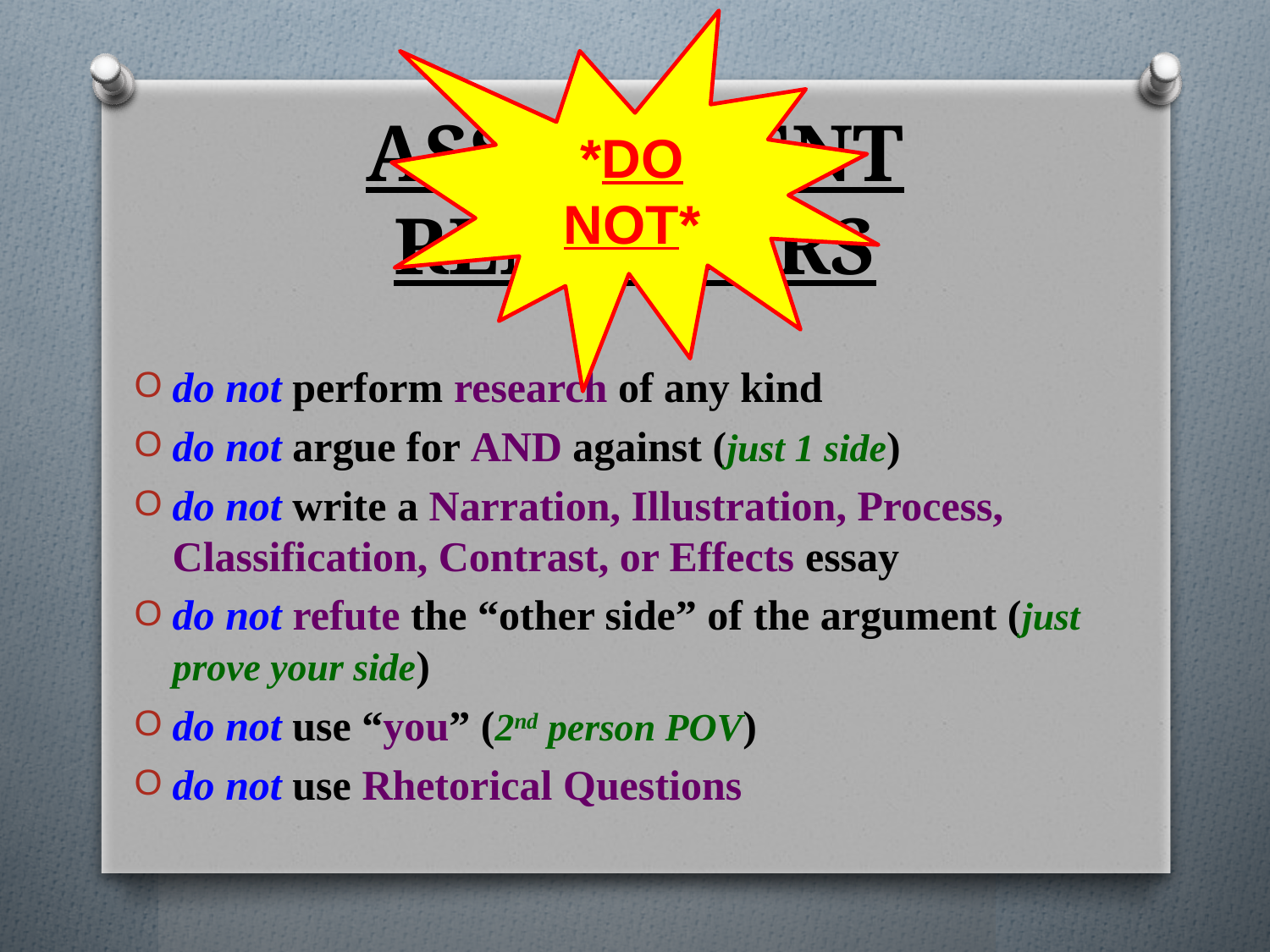

*DO NOT*
# ASSIGNMENT REMINDERS

do not perform research of any kind
do not argue for AND against (just 1 side)
do not write a Narration, Illustration, Process, Classification, Contrast, or Effects essay
do not refute the “other side” of the argument (just prove your side)
do not use “you” (2nd person POV)
do not use Rhetorical Questions